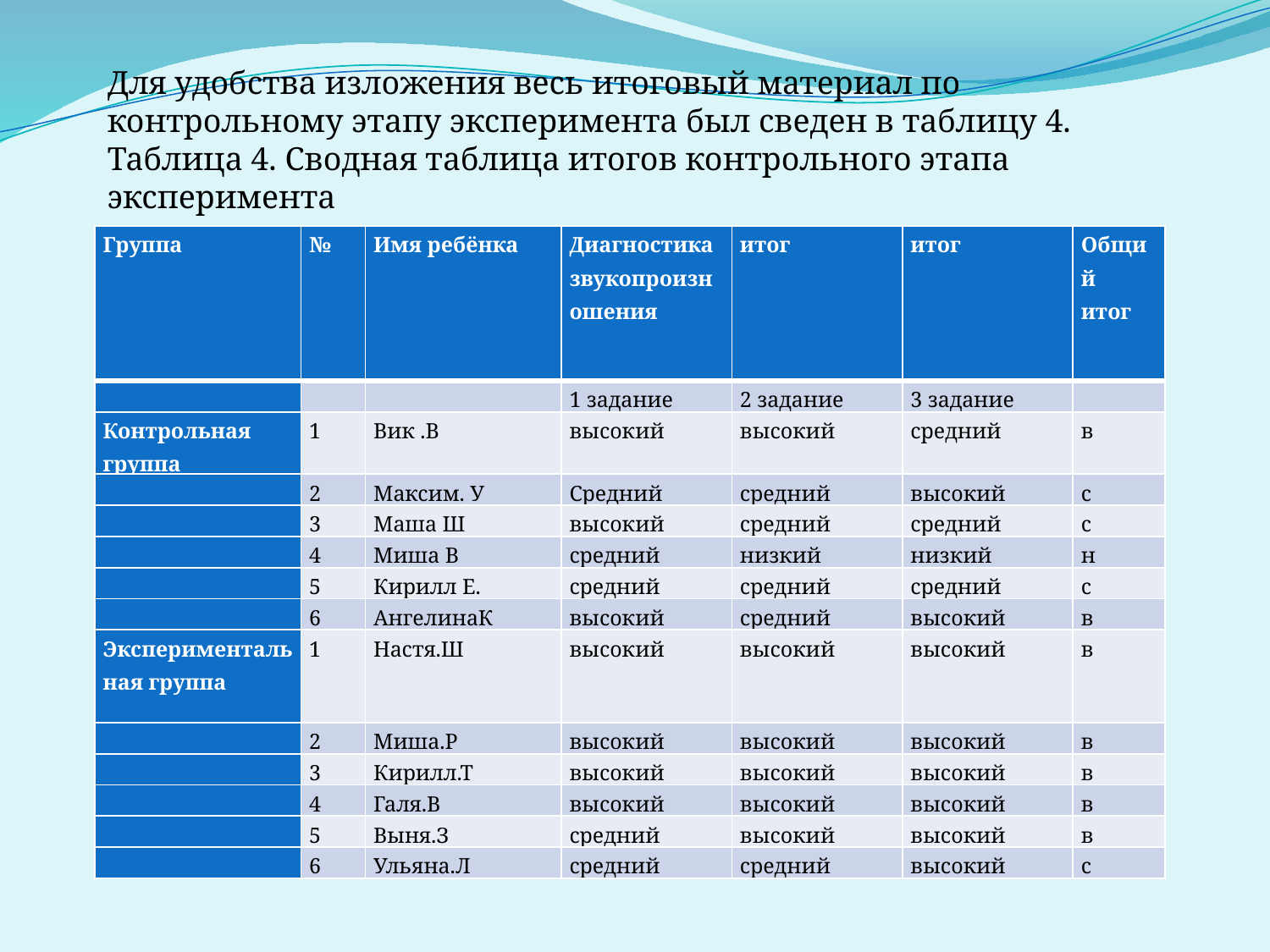

Для удобства изложения весь итоговый материал по контрольному этапу эксперимента был сведен в таблицу 4.
Таблица 4. Сводная таблица итогов контрольного этапа эксперимента
| Группа | № | Имя ребёнка | Диагностика звукопроизношения | итог | итог | Общий итог |
| --- | --- | --- | --- | --- | --- | --- |
|  |  |  | 1 задание | 2 задание | 3 задание |  |
| Контрольная группа | 1 | Вик .В | высокий | высокий | средний | в |
|  | 2 | Максим. У | Средний | средний | высокий | с |
|  | 3 | Маша Ш | высокий | средний | средний | с |
|  | 4 | Миша В | средний | низкий | низкий | н |
|  | 5 | Кирилл Е. | средний | средний | средний | с |
|  | 6 | АнгелинаК | высокий | средний | высокий | в |
| Экспериментальная группа | 1 | Настя.Ш | высокий | высокий | высокий | в |
|  | 2 | Миша.Р | высокий | высокий | высокий | в |
|  | 3 | Кирилл.Т | высокий | высокий | высокий | в |
|  | 4 | Галя.В | высокий | высокий | высокий | в |
|  | 5 | Выня.З | средний | высокий | высокий | в |
|  | 6 | Ульяна.Л | средний | средний | высокий | с |